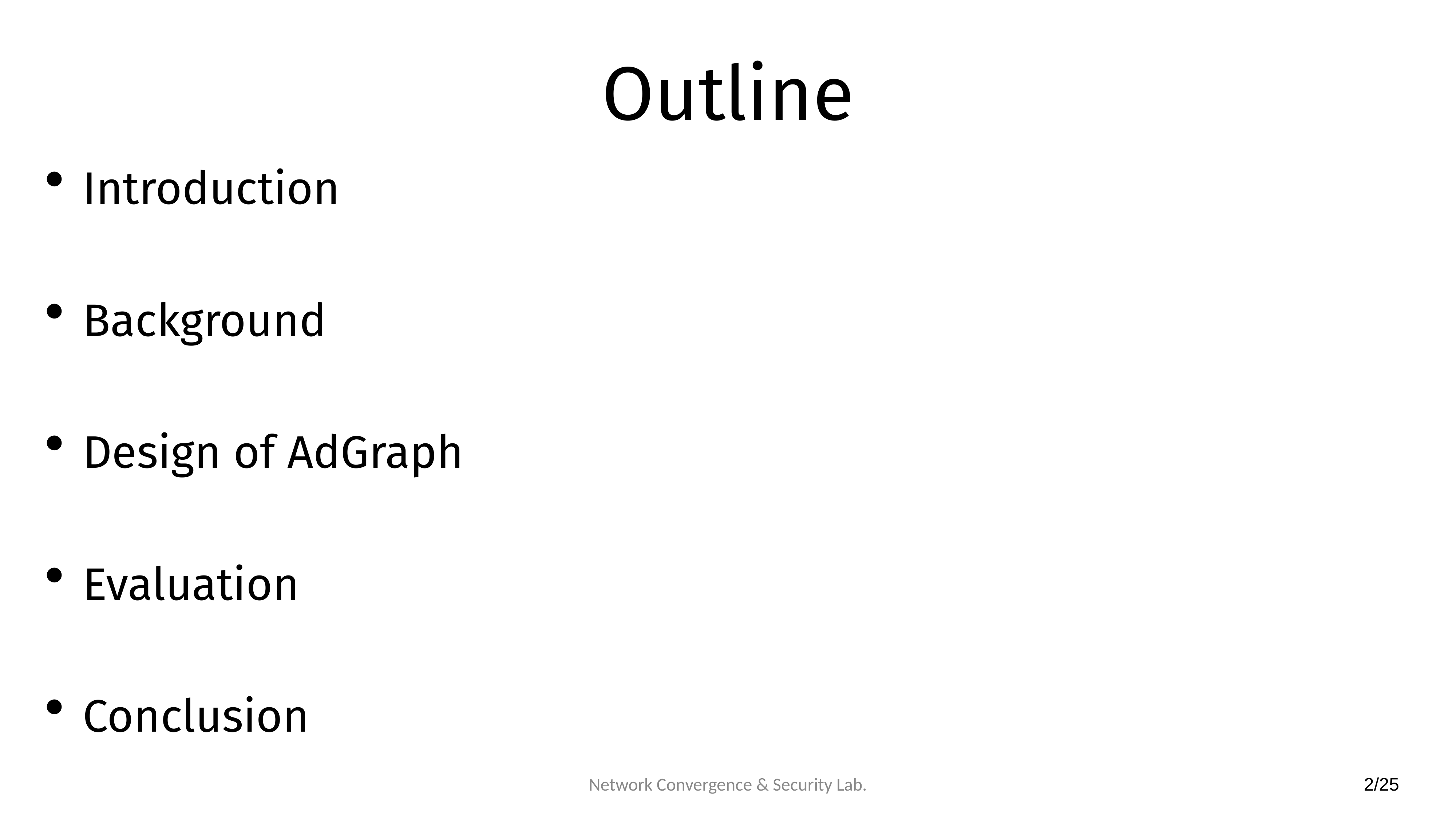

# Outline
Introduction

Background

Design of AdGraph

Evaluation

Conclusion
2/25